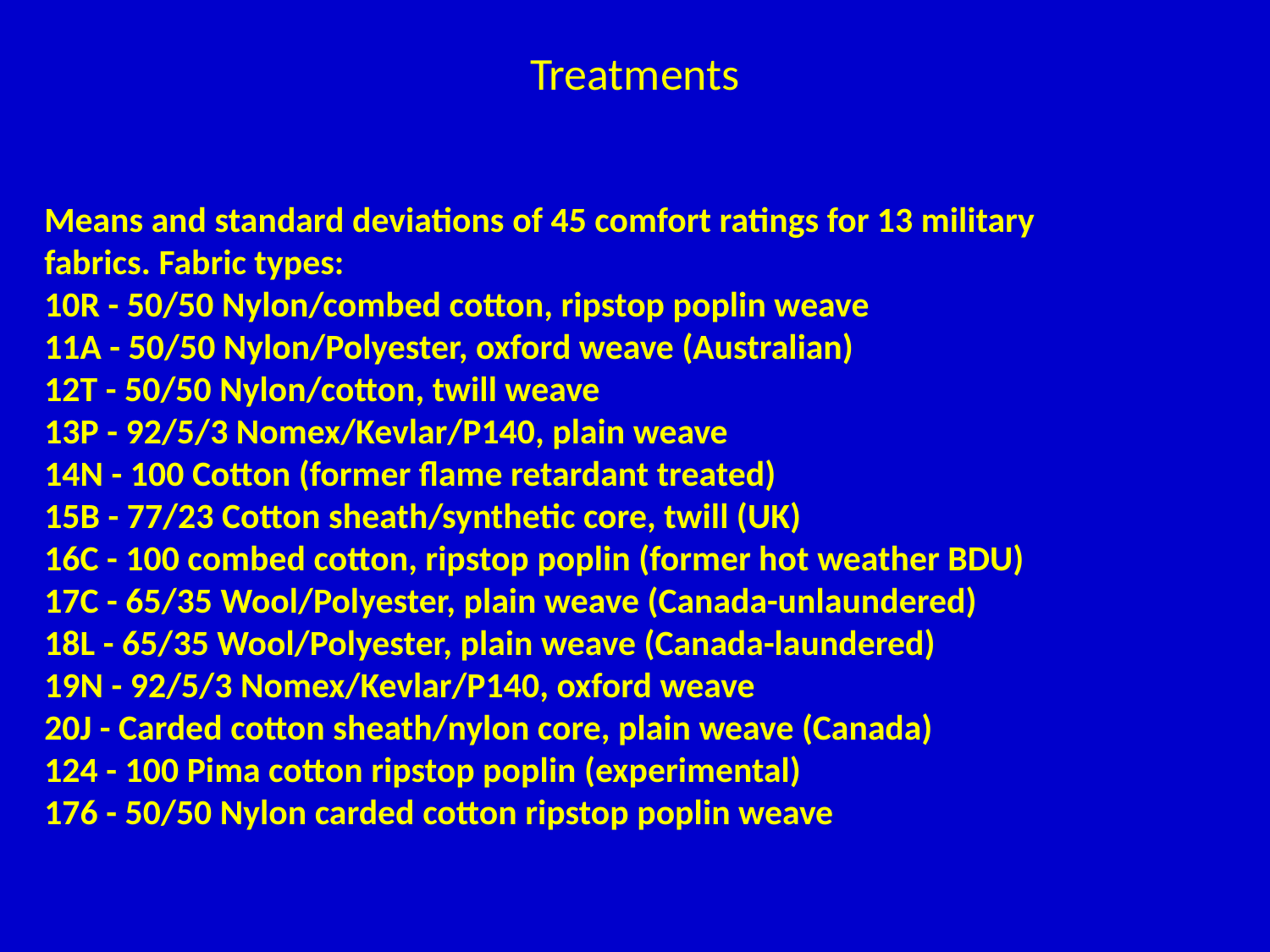

# Treatments
Means and standard deviations of 45 comfort ratings for 13 military fabrics. Fabric types:
10R - 50/50 Nylon/combed cotton, ripstop poplin weave
11A - 50/50 Nylon/Polyester, oxford weave (Australian)
12T - 50/50 Nylon/cotton, twill weave
13P - 92/5/3 Nomex/Kevlar/P140, plain weave
14N - 100 Cotton (former flame retardant treated)
15B - 77/23 Cotton sheath/synthetic core, twill (UK)
16C - 100 combed cotton, ripstop poplin (former hot weather BDU)
17C - 65/35 Wool/Polyester, plain weave (Canada-unlaundered)
18L - 65/35 Wool/Polyester, plain weave (Canada-laundered)
19N - 92/5/3 Nomex/Kevlar/P140, oxford weave
20J - Carded cotton sheath/nylon core, plain weave (Canada)
124 - 100 Pima cotton ripstop poplin (experimental)
176 - 50/50 Nylon carded cotton ripstop poplin weave